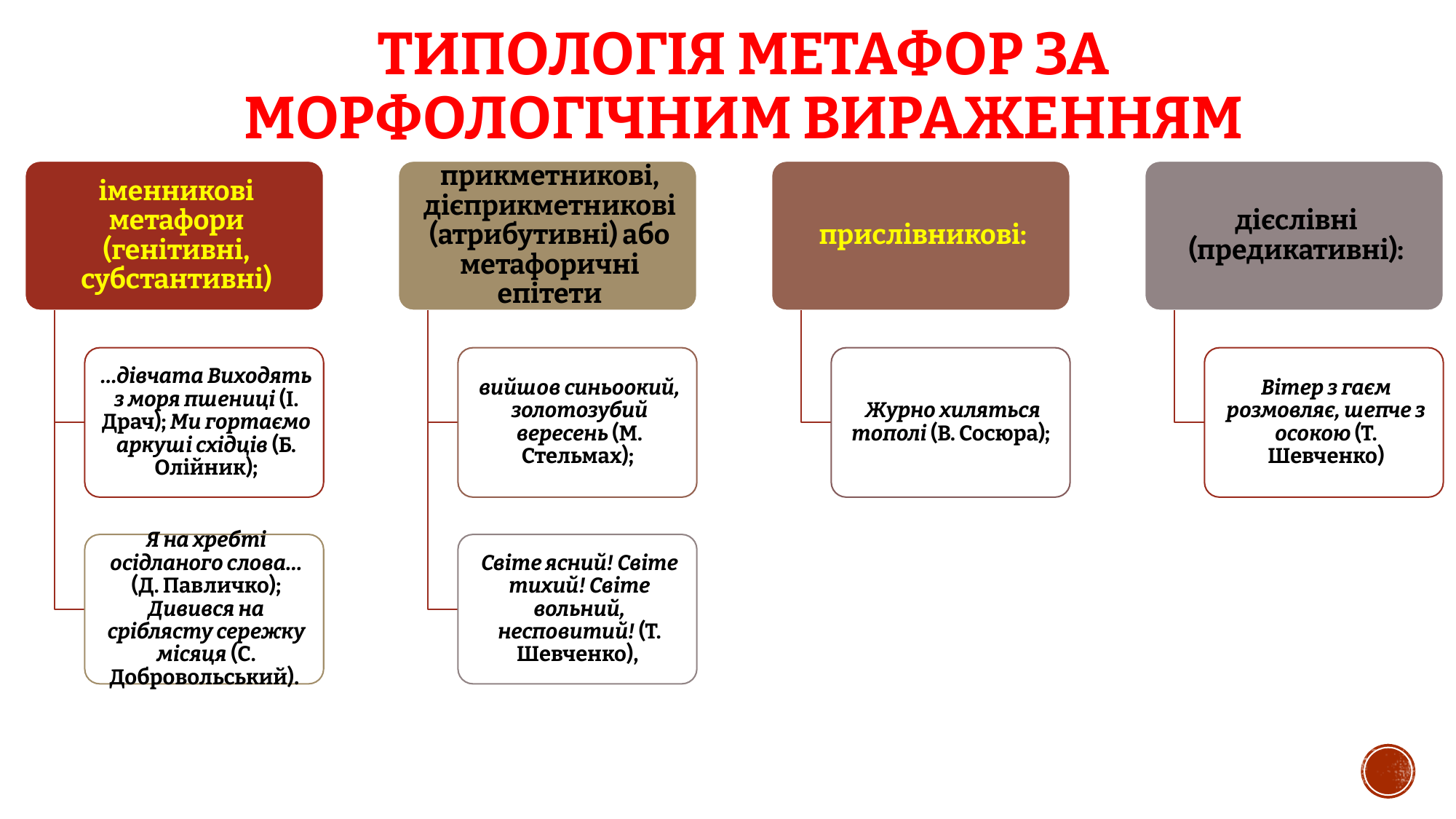

# Типологія метафор за морфологічним вираженням
іменникові метафори (генітивні, субстантивні)
...дівчата Виходять з моря пшениці (І. Драч); Ми гортаємо аркуші східців (Б. Олійник);
Я на хребті осідланого слова… (Д. Павличко); Дивився на сріблясту сережку місяця (С. Добровольський).
прикметникові, дієприкметникові (атрибутивні) або метафоричні епітети
вийшов синьоокий, золотозубий вересень (М. Стельмах);
Світе ясний! Світе тихий! Світе вольний, несповитий! (Т. Шевченко),
прислівникові:
Журно хиляться тополі (В. Сосюра);
дієслівні (предикативні):
Вітер з гаєм розмовляє, шепче з осокою (Т. Шевченко)